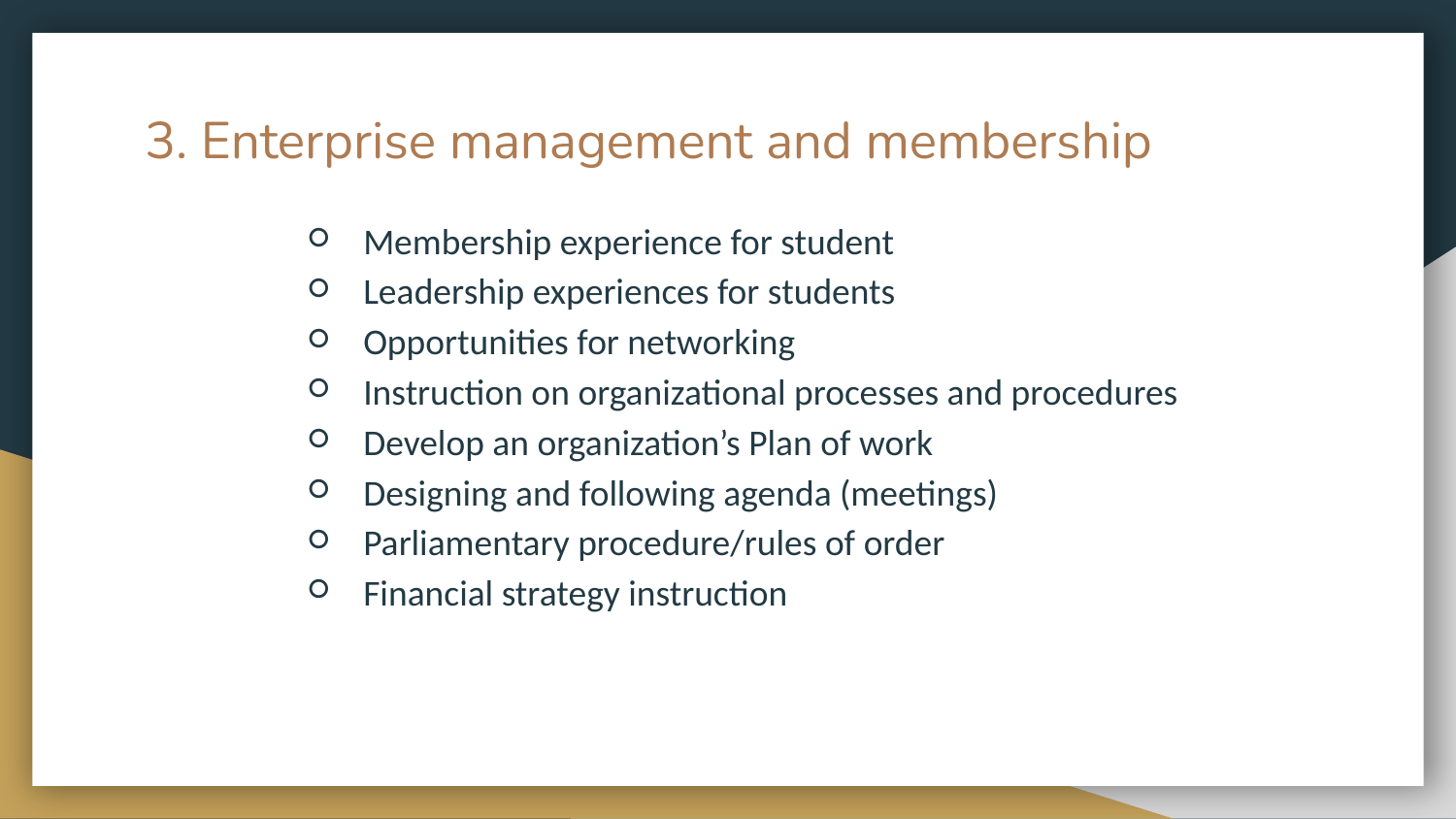

# 3. Enterprise management and membership
Membership experience for student
Leadership experiences for students
Opportunities for networking
Instruction on organizational processes and procedures
Develop an organization’s Plan of work
Designing and following agenda (meetings)
Parliamentary procedure/rules of order
Financial strategy instruction